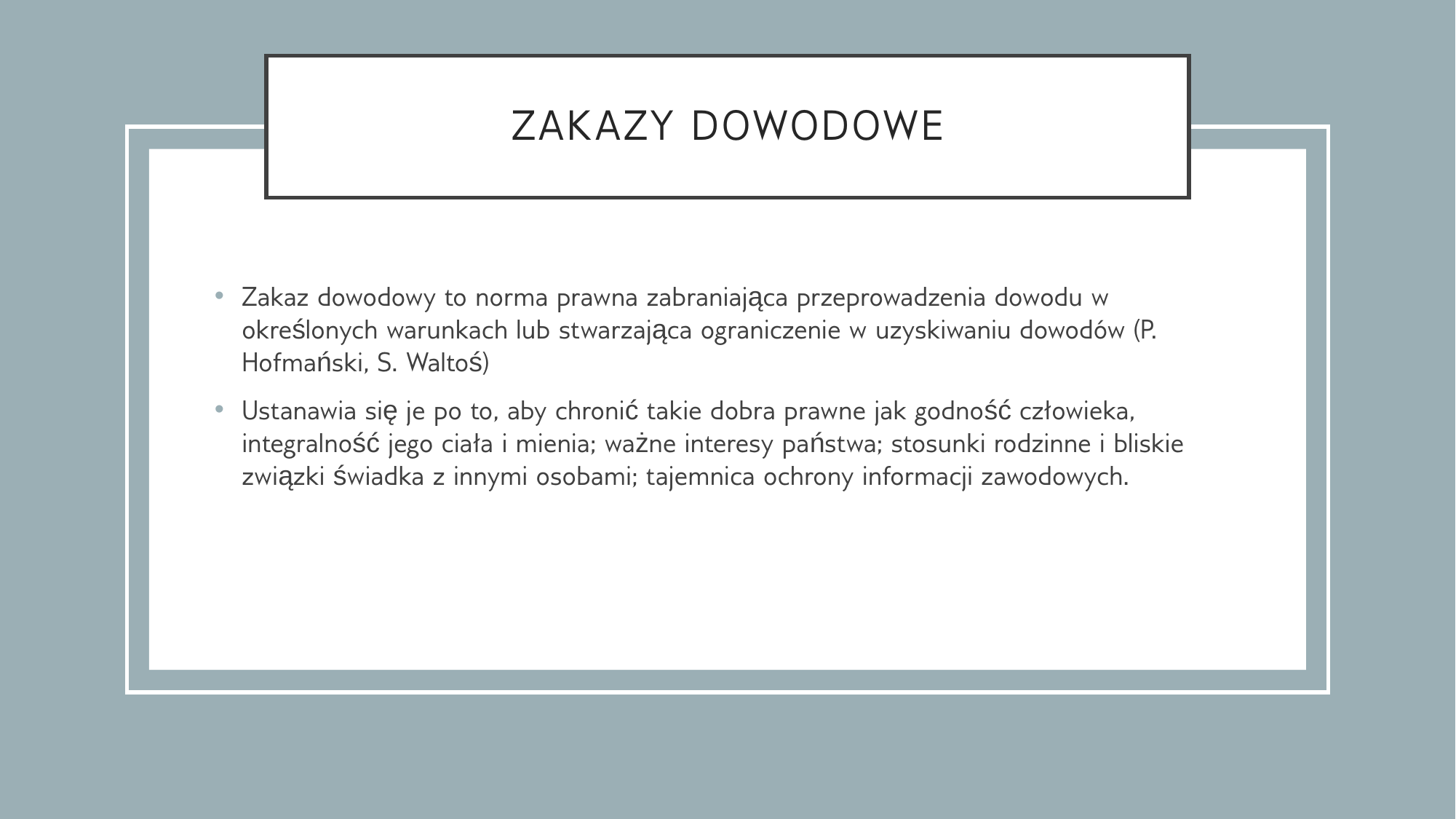

# Zakazy dowodowe

Zakaz dowodowy to norma prawna zabraniająca przeprowadzenia dowodu w określonych warunkach lub stwarzająca ograniczenie w uzyskiwaniu dowodów (P. Hofmański, S. Waltoś)
Ustanawia się je po to, aby chronić takie dobra prawne jak godność człowieka, integralność jego ciała i mienia; ważne interesy państwa; stosunki rodzinne i bliskie związki świadka z innymi osobami; tajemnica ochrony informacji zawodowych.